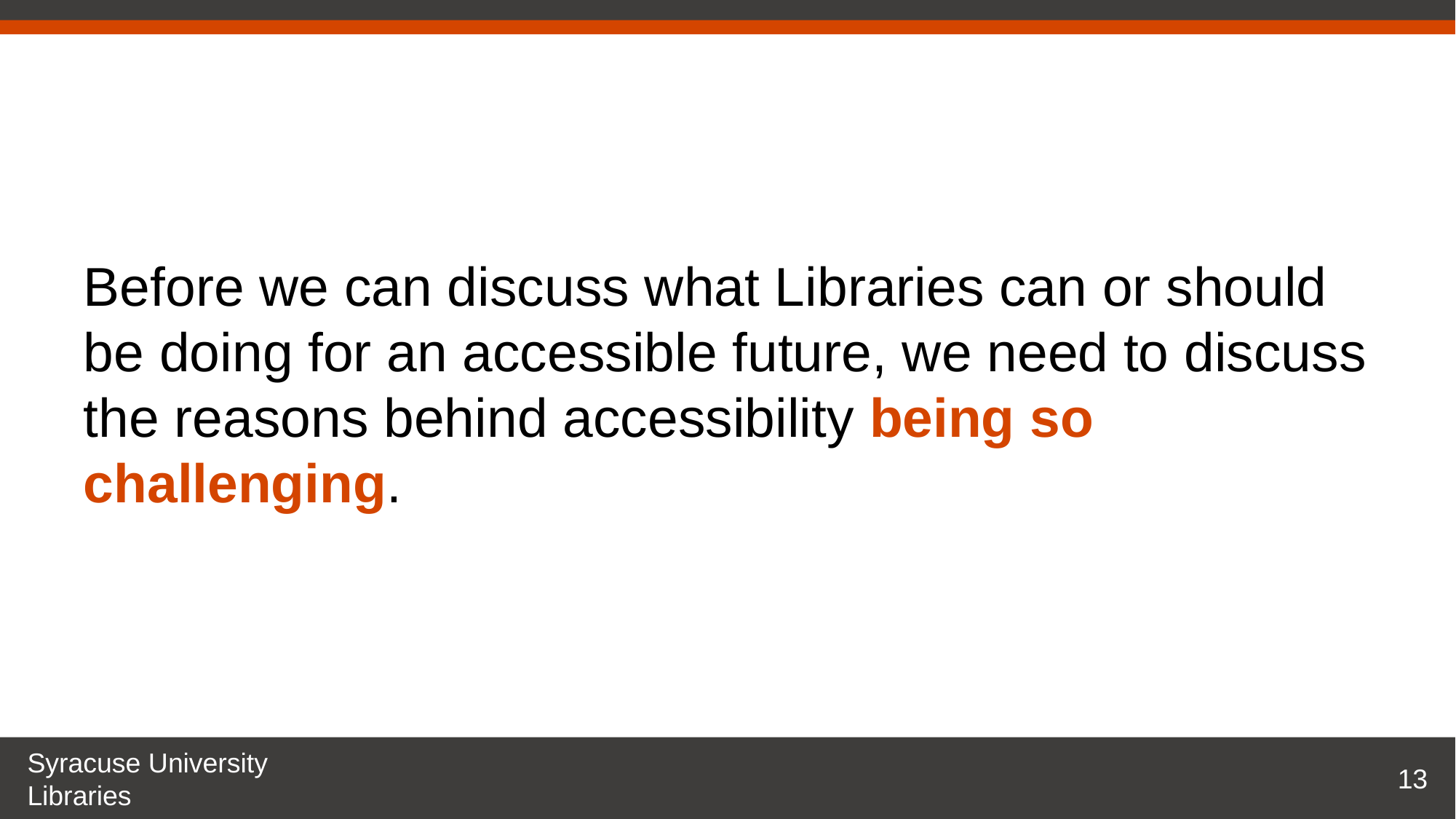

# Understanding the Challenges
Before we can discuss what Libraries can or should be doing for an accessible future, we need to discuss the reasons behind accessibility being so challenging.
13